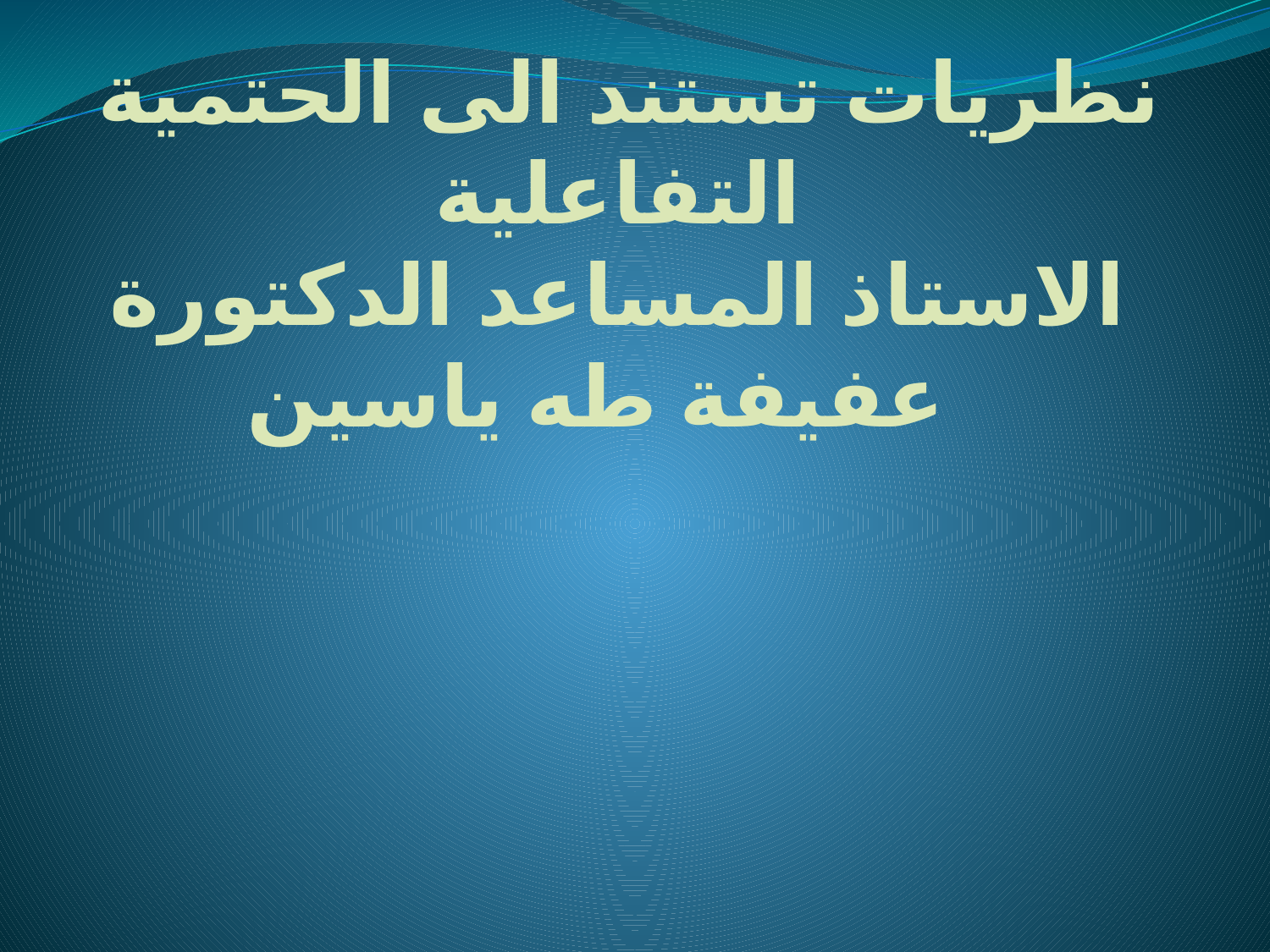

# نظريات تستند الى الحتمية التفاعلية الاستاذ المساعد الدكتورة عفيفة طه ياسين